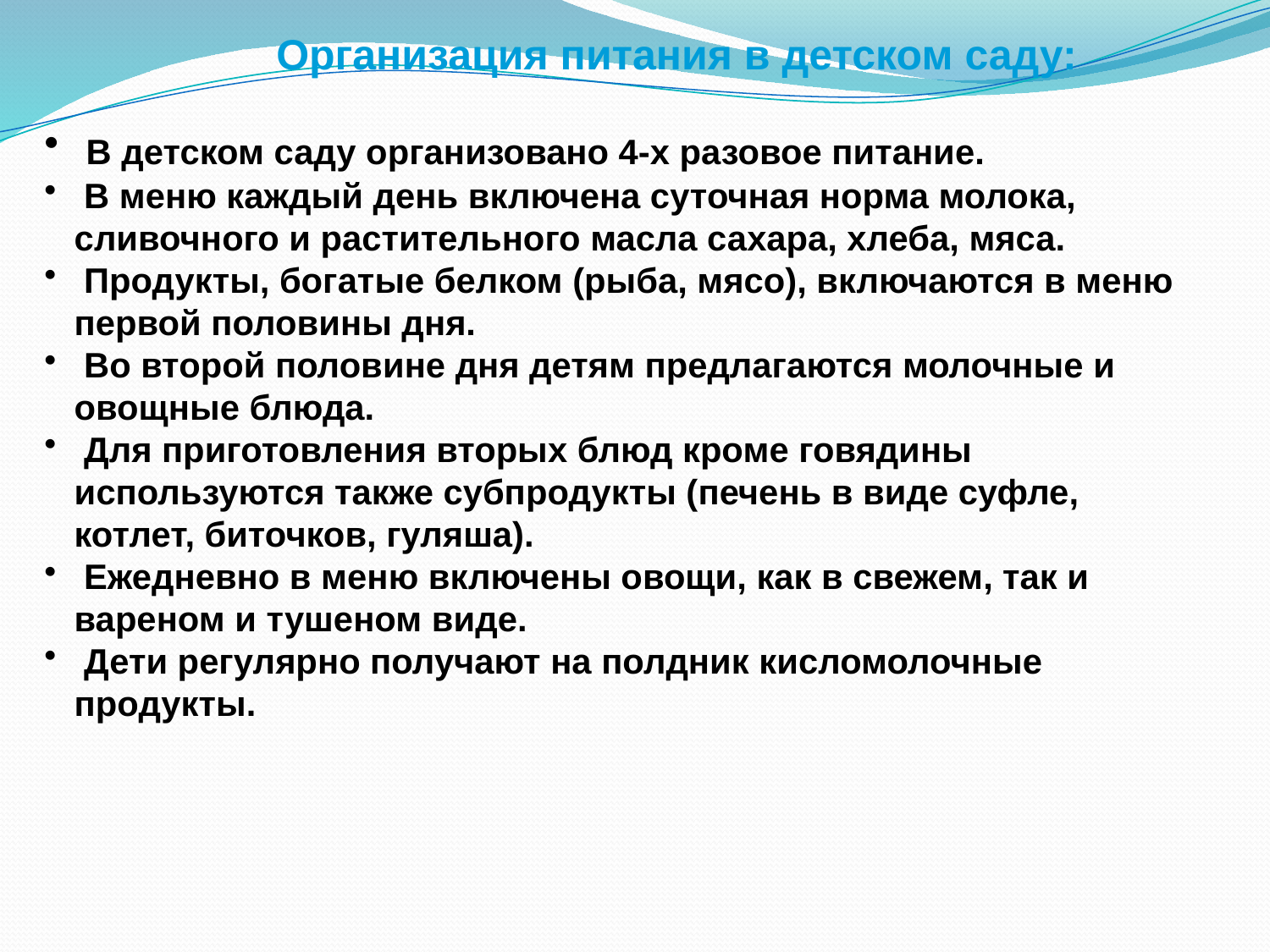

Организация питания в детском саду:
 В детском саду организовано 4-х разовое питание.
 В меню каждый день включена суточная норма молока, сливочного и растительного масла сахара, хлеба, мяса.
 Продукты, богатые белком (рыба, мясо), включаются в меню первой половины дня.
 Во второй половине дня детям предлагаются молочные и овощные блюда.
 Для приготовления вторых блюд кроме говядины используются также субпродукты (печень в виде суфле, котлет, биточков, гуляша).
 Ежедневно в меню включены овощи, как в свежем, так и вареном и тушеном виде.
 Дети регулярно получают на полдник кисломолочные продукты.